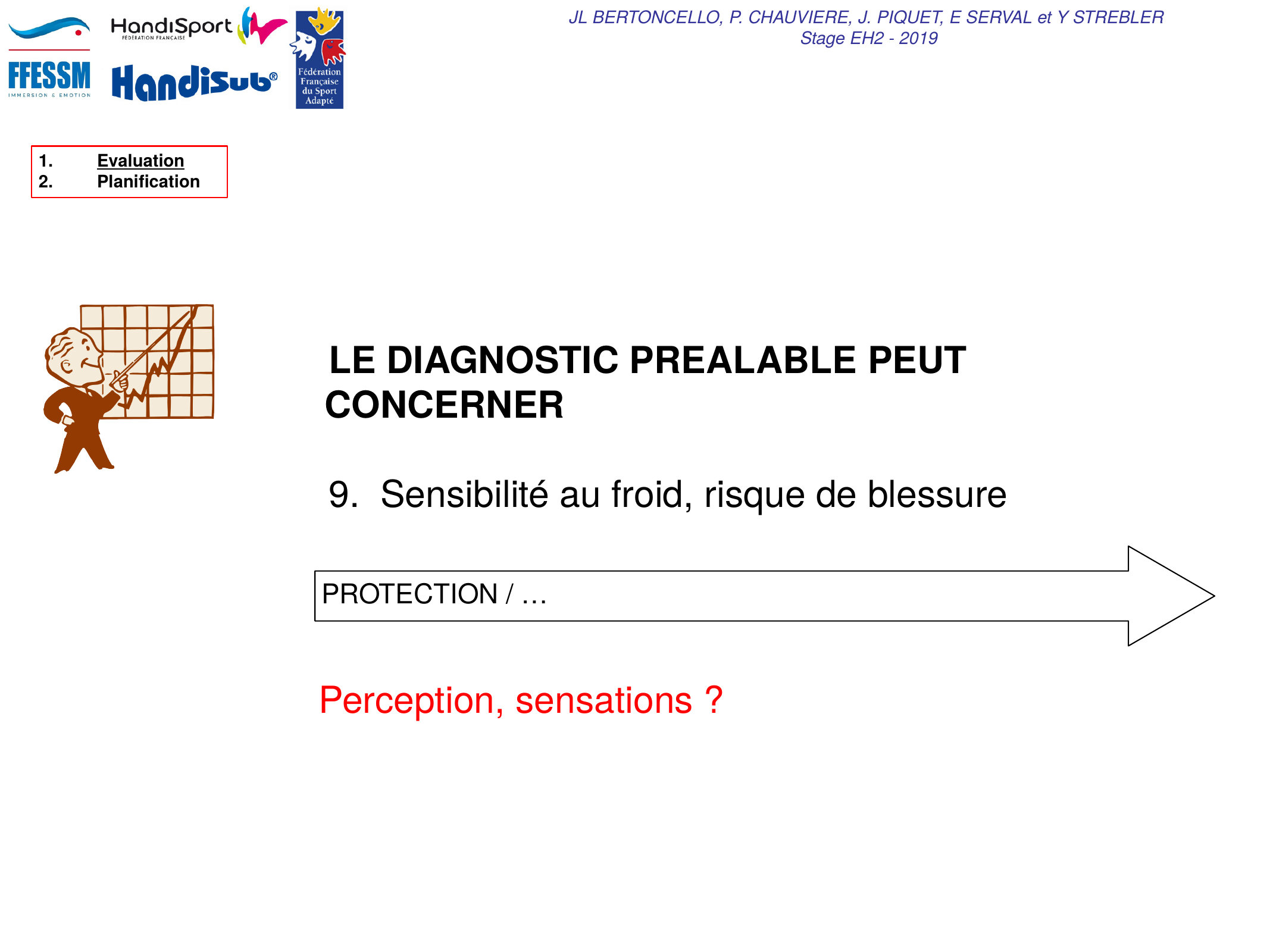

LE DIAGNOSTIC PREALABLE PEUT CONCERNER

9.  Sensibilité au froid, risque de blessure

PROTECTION / …
Perception, sensations ?